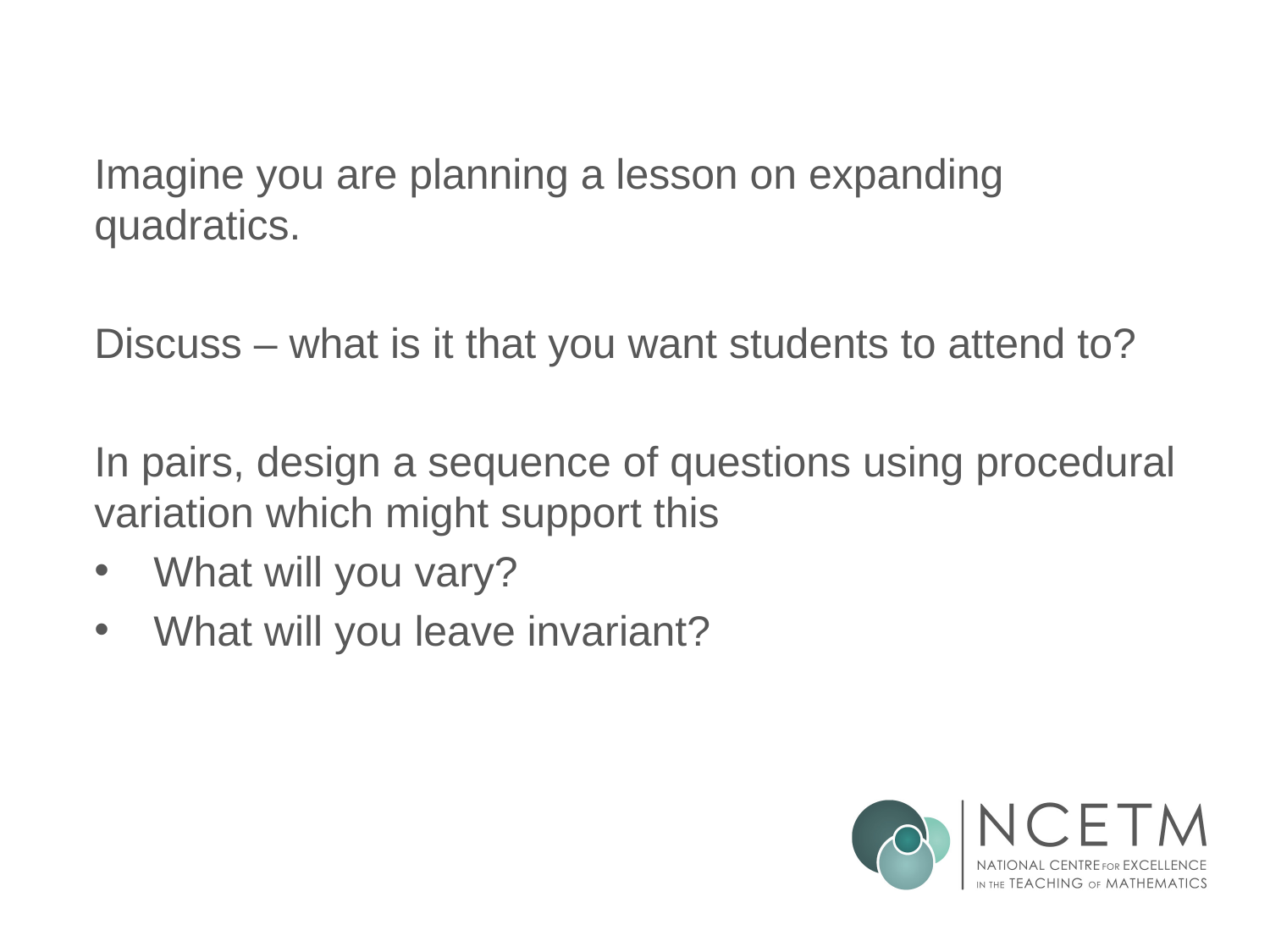

Imagine you are planning a lesson on expanding quadratics.

Discuss – what is it that you want students to attend to?

In pairs, design a sequence of questions using procedural variation which might support this
 What will you vary?
 What will you leave invariant?